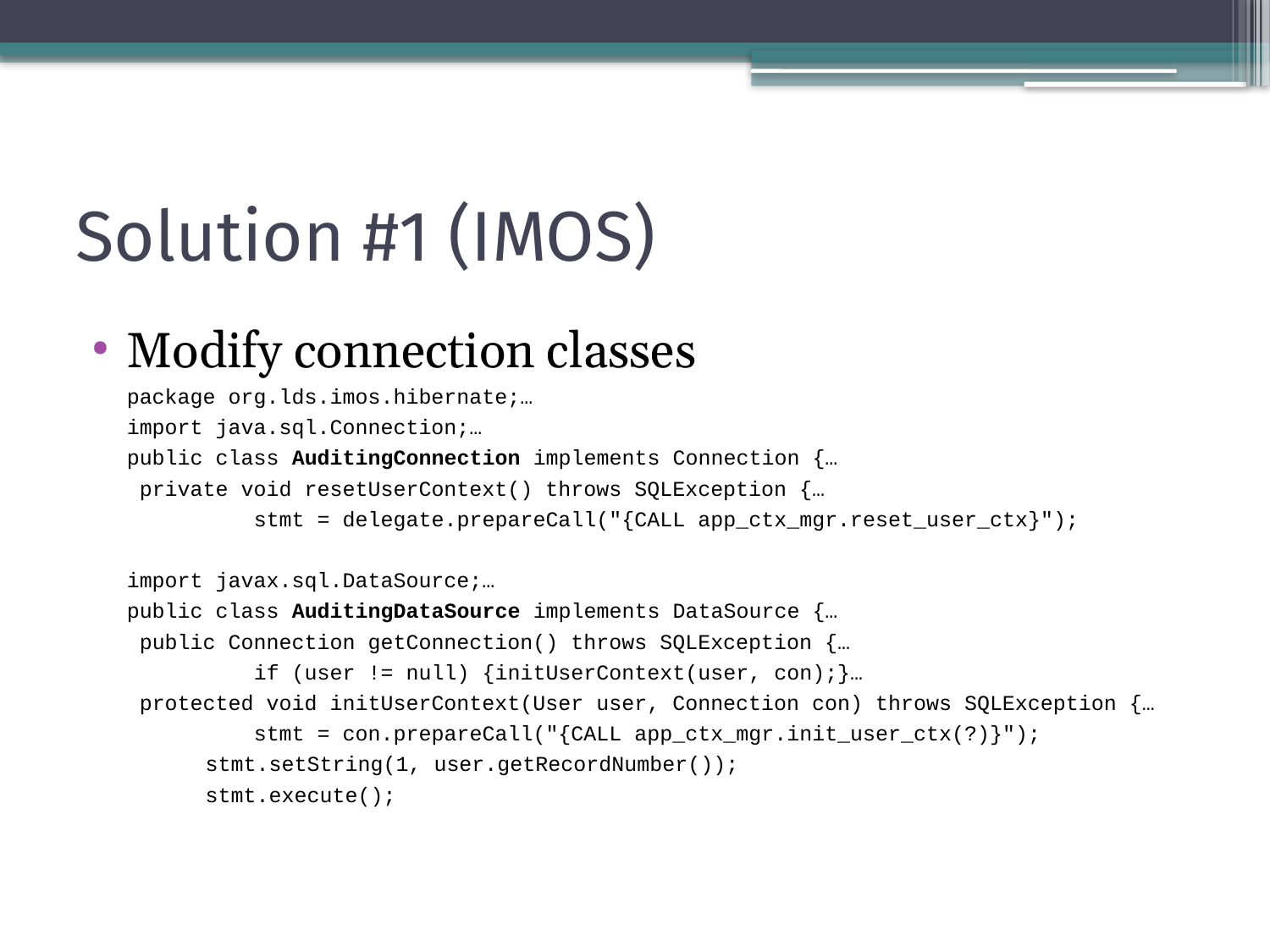

# Solution #1 (IMOS)
Modify connection classes
	package org.lds.imos.hibernate;…
	import java.sql.Connection;…
	public class AuditingConnection implements Connection {…
	 private void resetUserContext() throws SQLException {…
		stmt = delegate.prepareCall("{CALL app_ctx_mgr.reset_user_ctx}");

	import javax.sql.DataSource;…
	public class AuditingDataSource implements DataSource {…
	 public Connection getConnection() throws SQLException {…
		if (user != null) {initUserContext(user, con);}…
	 protected void initUserContext(User user, Connection con) throws SQLException {…
	 	stmt = con.prepareCall("{CALL app_ctx_mgr.init_user_ctx(?)}");
         stmt.setString(1, user.getRecordNumber());
         stmt.execute();